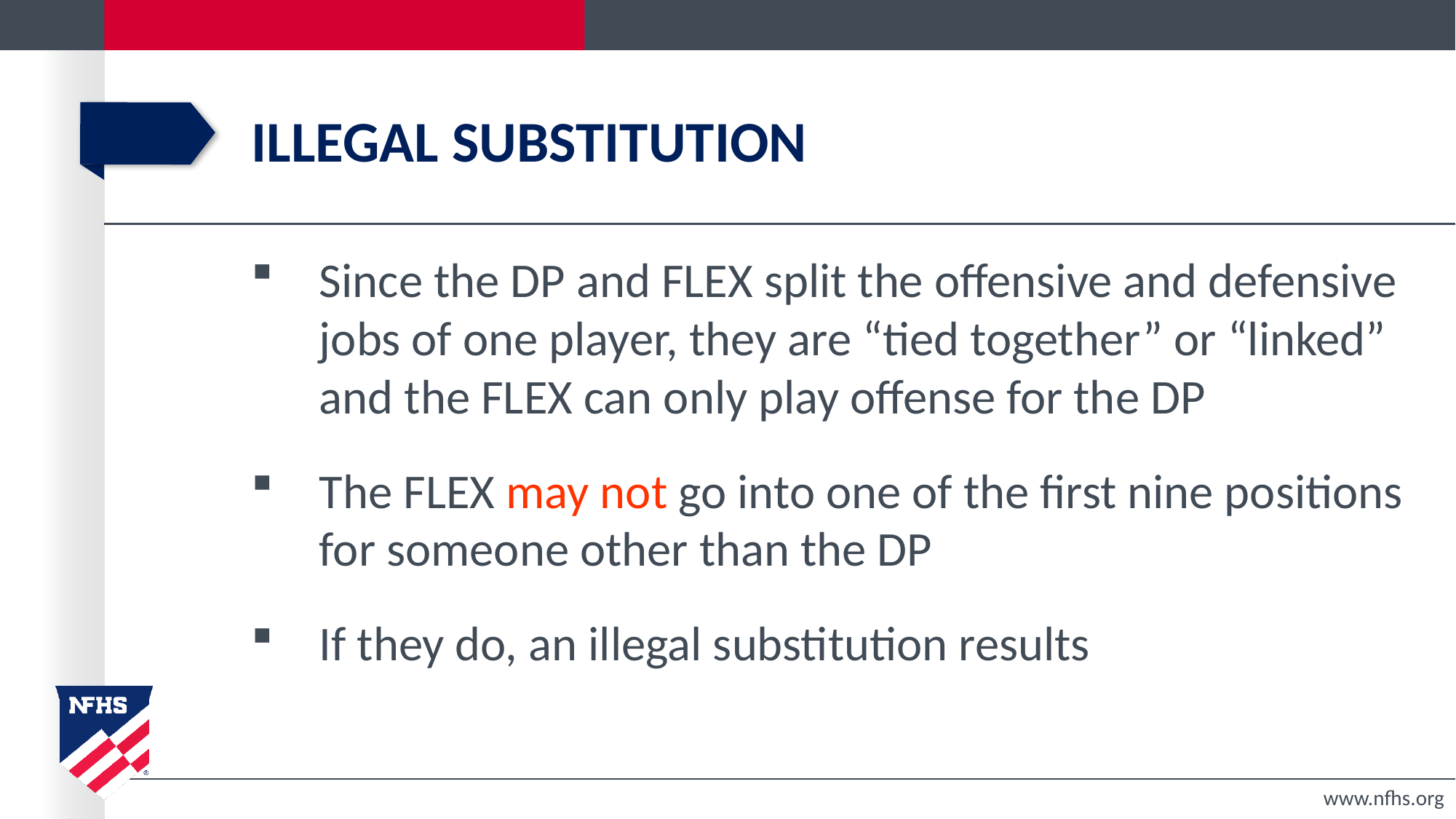

# Illegal substitution
Since the DP and FLEX split the offensive and defensive jobs of one player, they are “tied together” or “linked” and the FLEX can only play offense for the DP

The FLEX may not go into one of the first nine positions for someone other than the DP

If they do, an illegal substitution results
www.nfhs.org